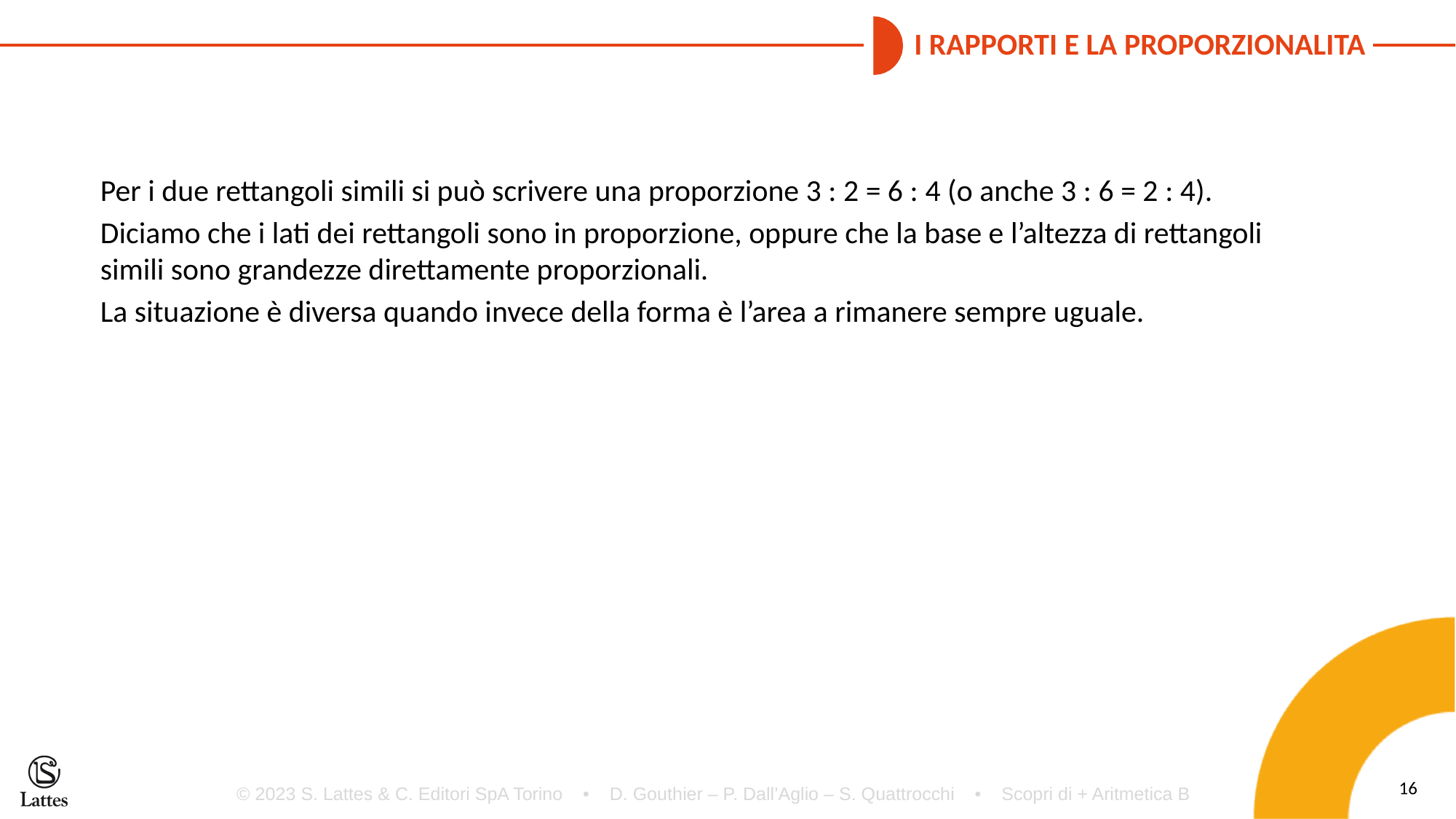

Per i due rettangoli simili si può scrivere una proporzione 3 : 2 = 6 : 4 (o anche 3 : 6 = 2 : 4).
Diciamo che i lati dei rettangoli sono in proporzione, oppure che la base e l’altezza di rettangoli simili sono grandezze direttamente proporzionali.
La situazione è diversa quando invece della forma è l’area a rimanere sempre uguale.